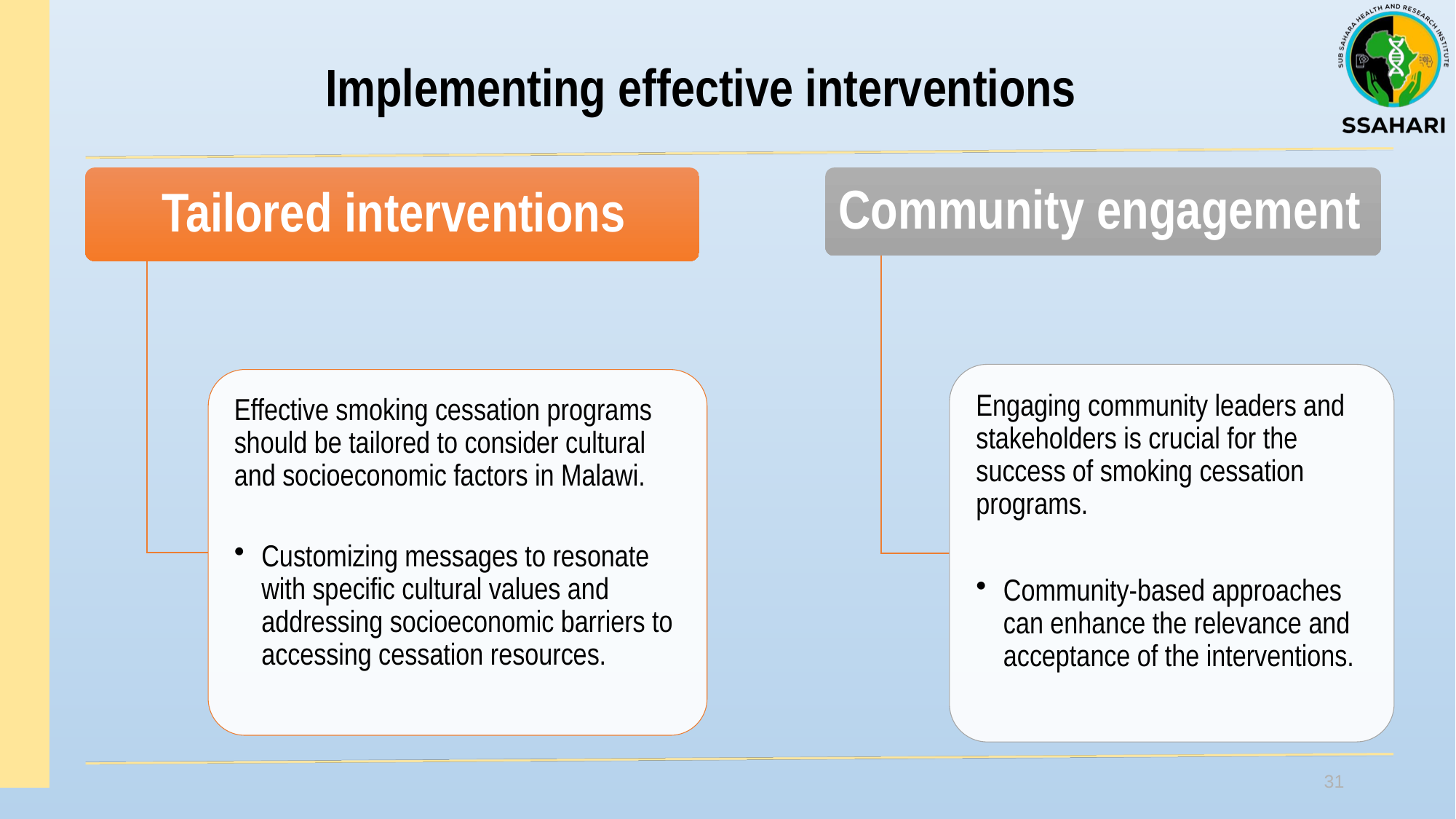

# Implementing effective interventions
Tailored interventions
Effective smoking cessation programs should be tailored to consider cultural and socioeconomic factors in Malawi.

Customizing messages to resonate with specific cultural values and addressing socioeconomic barriers to accessing cessation resources.
Community engagement
Engaging community leaders and stakeholders is crucial for the success of smoking cessation programs.

Community-based approaches can enhance the relevance and acceptance of the interventions.
31